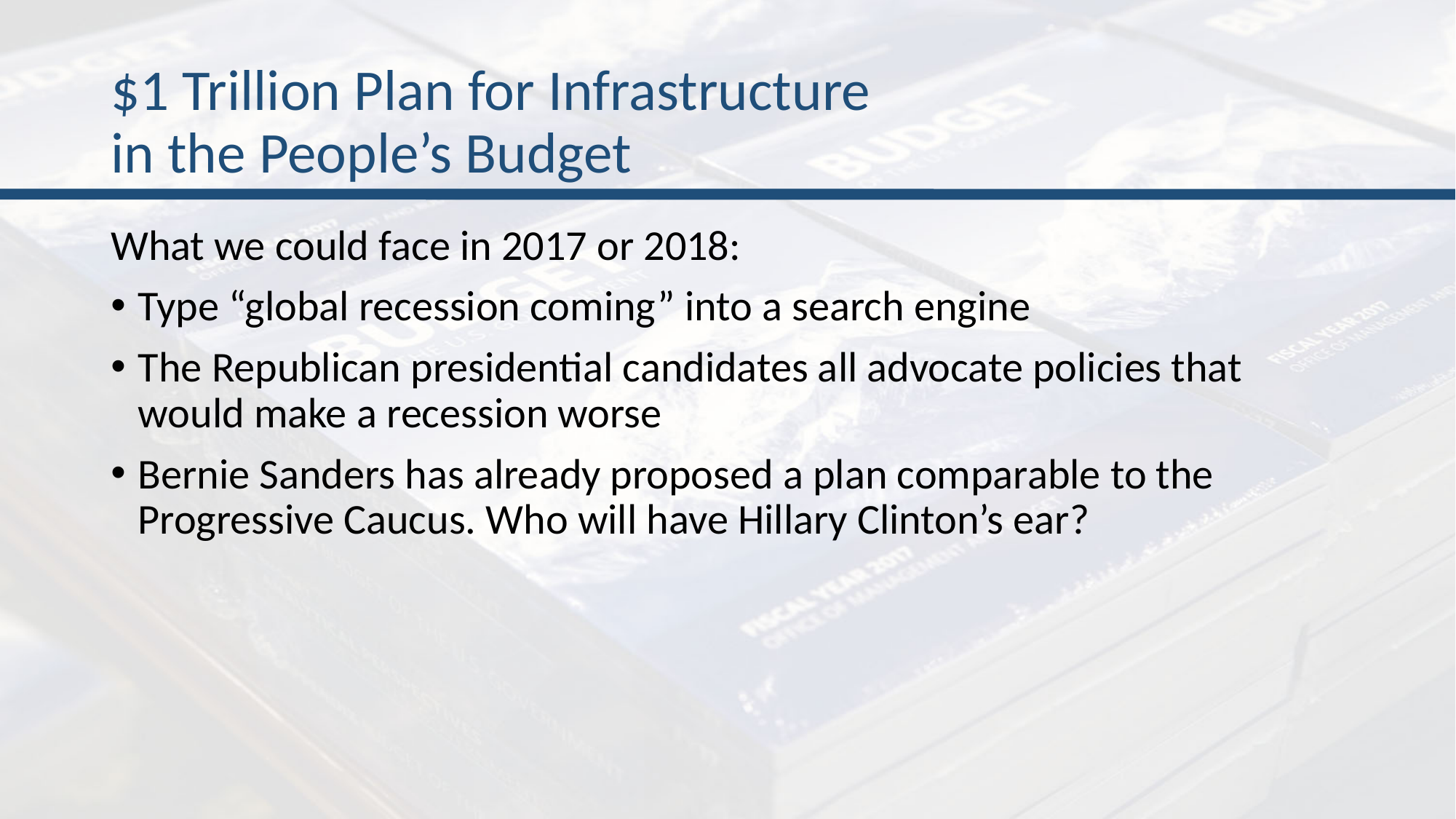

# $1 Trillion Plan for Infrastructure in the People’s Budget

What we could face in 2017 or 2018:
Type “global recession coming” into a search engine
The Republican presidential candidates all advocate policies that would make a recession worse
Bernie Sanders has already proposed a plan comparable to the Progressive Caucus. Who will have Hillary Clinton’s ear?